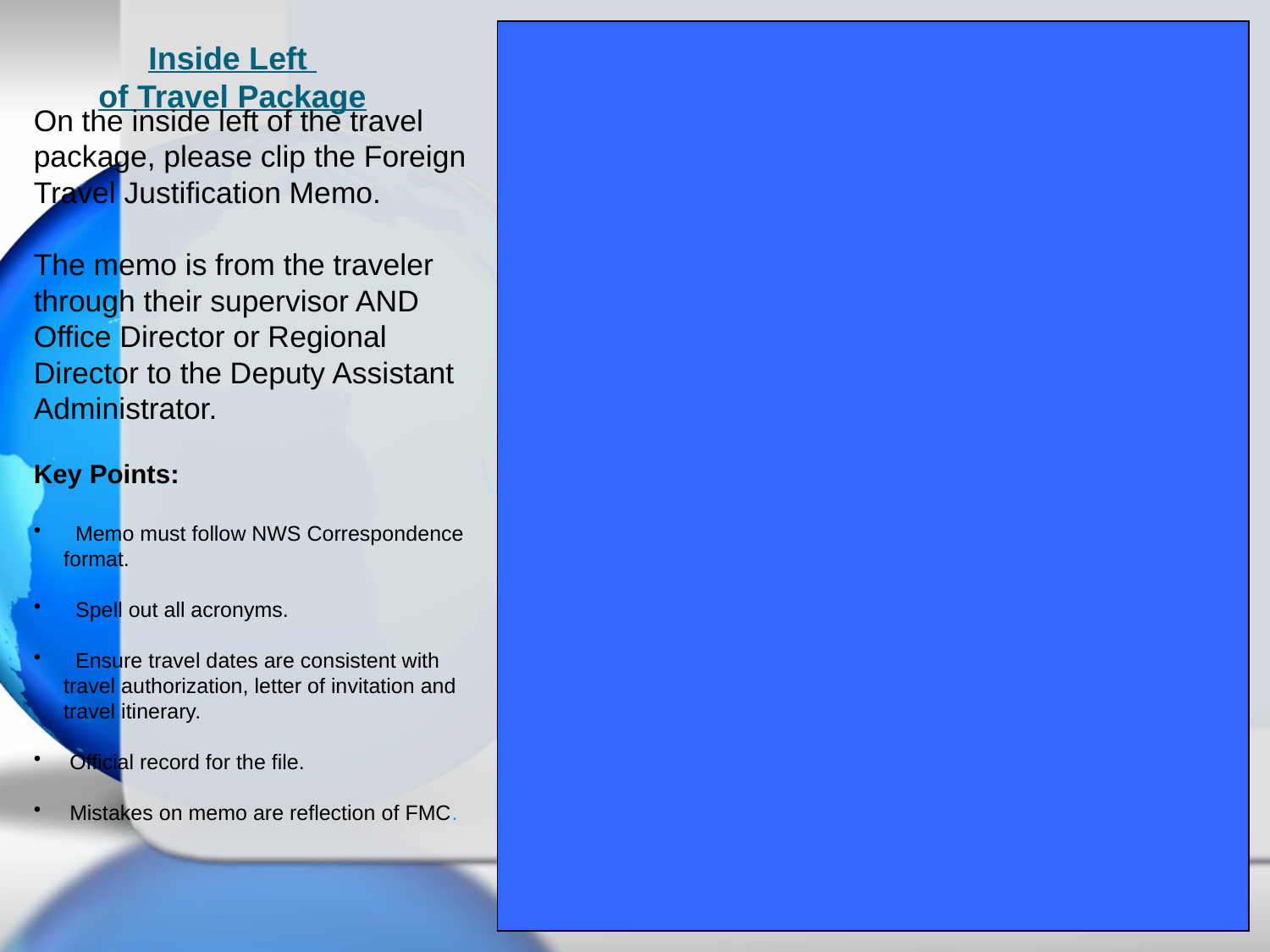

Inside Left
of Travel Package
On the inside left of the travel package, please clip the Foreign Travel Justification Memo.

The memo is from the traveler through their supervisor AND Office Director or Regional Director to the Deputy Assistant Administrator.

Key Points:

  Memo must follow NWS Correspondence format.

  Spell out all acronyms.

  Ensure travel dates are consistent with travel authorization, letter of invitation and travel itinerary.

 Official record for the file.

 Mistakes on memo are reflection of FMC.

39